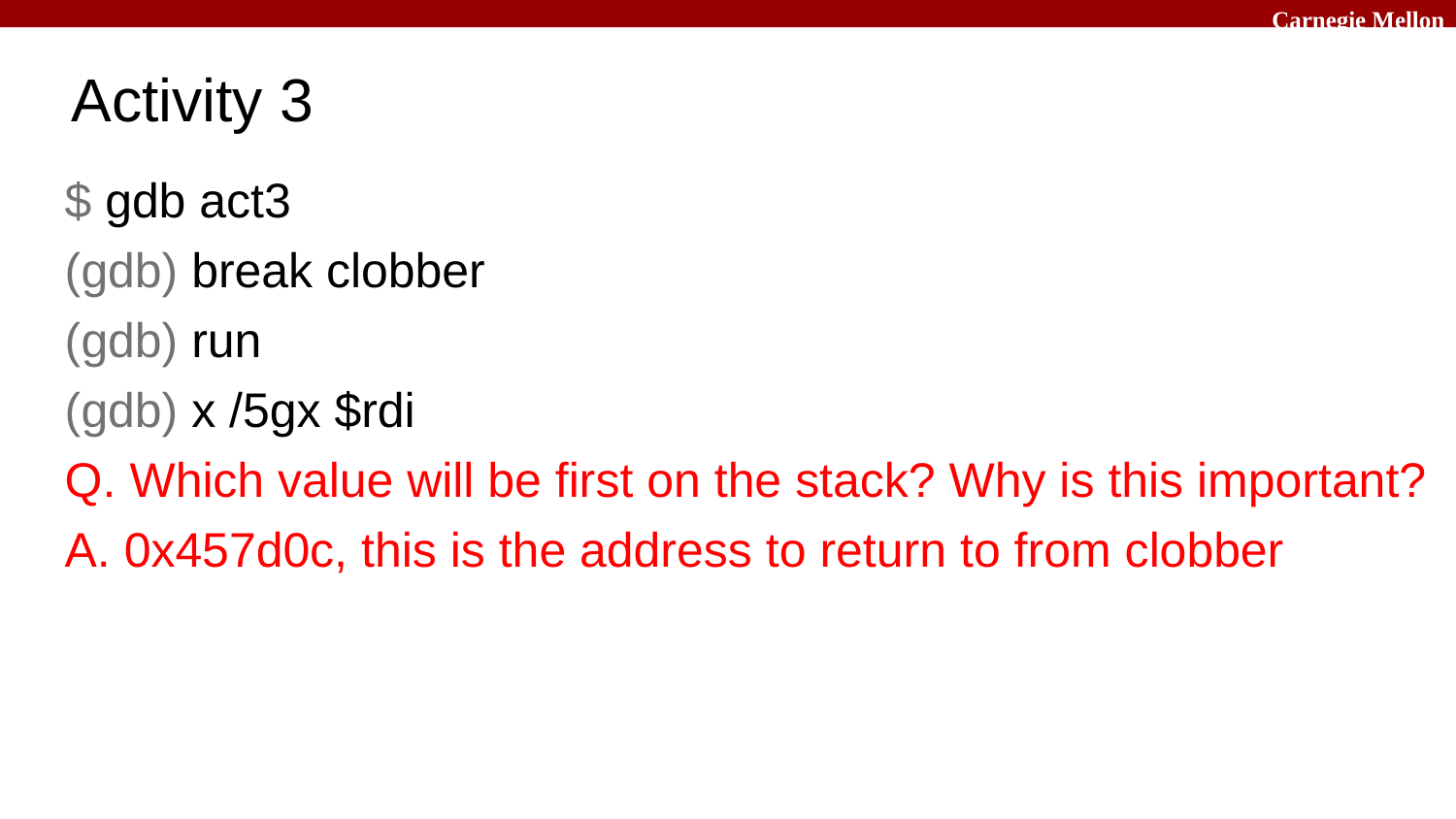

# Activity 3
$ gdb act3
(gdb) break clobber
(gdb) run
(gdb) x /5gx $rdi
Q. Which value will be first on the stack? Why is this important?
A. 0x457d0c, this is the address to return to from clobber